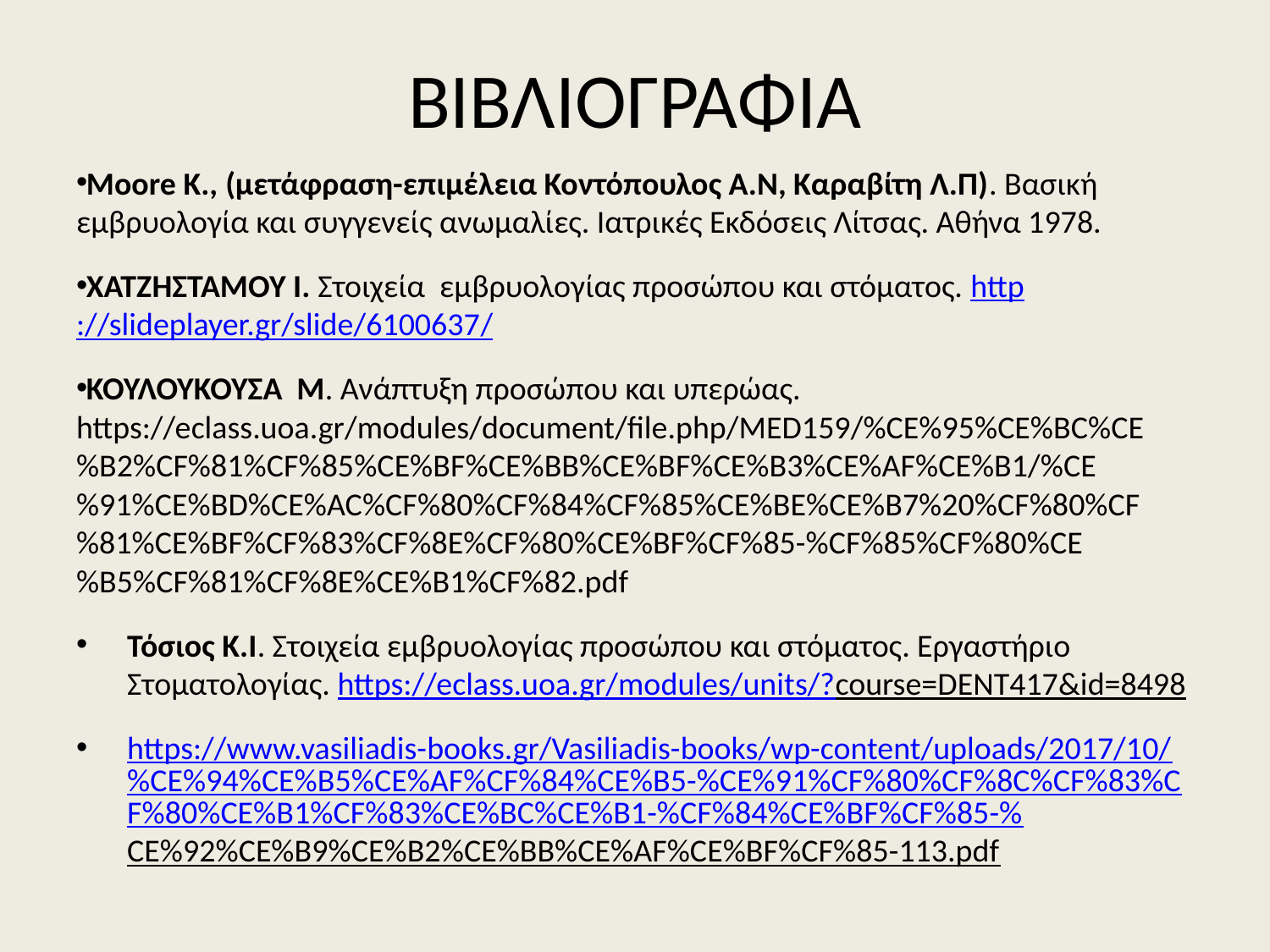

# ΒΙΒΛΙΟΓΡΑΦΙΑ
Moore K., (μετάφραση-επιμέλεια Κοντόπουλος Α.Ν, Καραβίτη Λ.Π). Βασική εμβρυολογία και συγγενείς ανωμαλίες. Ιατρικές Εκδόσεις Λίτσας. Αθήνα 1978.
ΧΑΤΖΗΣΤΑΜΟΥ Ι. Στοιχεία  εμβρυολογίας προσώπου και στόματος. http://slideplayer.gr/slide/6100637/
ΚΟΥΛΟΥΚΟΥΣΑ  Μ. Ανάπτυξη προσώπου και υπερώας. https://eclass.uoa.gr/modules/document/file.php/MED159/%CE%95%CE%BC%CE%B2%CF%81%CF%85%CE%BF%CE%BB%CE%BF%CE%B3%CE%AF%CE%B1/%CE%91%CE%BD%CE%AC%CF%80%CF%84%CF%85%CE%BE%CE%B7%20%CF%80%CF%81%CE%BF%CF%83%CF%8E%CF%80%CE%BF%CF%85-%CF%85%CF%80%CE%B5%CF%81%CF%8E%CE%B1%CF%82.pdf
Τόσιος Κ.Ι. Στοιχεία εμβρυολογίας προσώπου και στόματος. Εργαστήριο Στοματολογίας. https://eclass.uoa.gr/modules/units/?course=DENT417&id=8498
https://www.vasiliadis-books.gr/Vasiliadis-books/wp-content/uploads/2017/10/%CE%94%CE%B5%CE%AF%CF%84%CE%B5-%CE%91%CF%80%CF%8C%CF%83%CF%80%CE%B1%CF%83%CE%BC%CE%B1-%CF%84%CE%BF%CF%85-%CE%92%CE%B9%CE%B2%CE%BB%CE%AF%CE%BF%CF%85-113.pdf